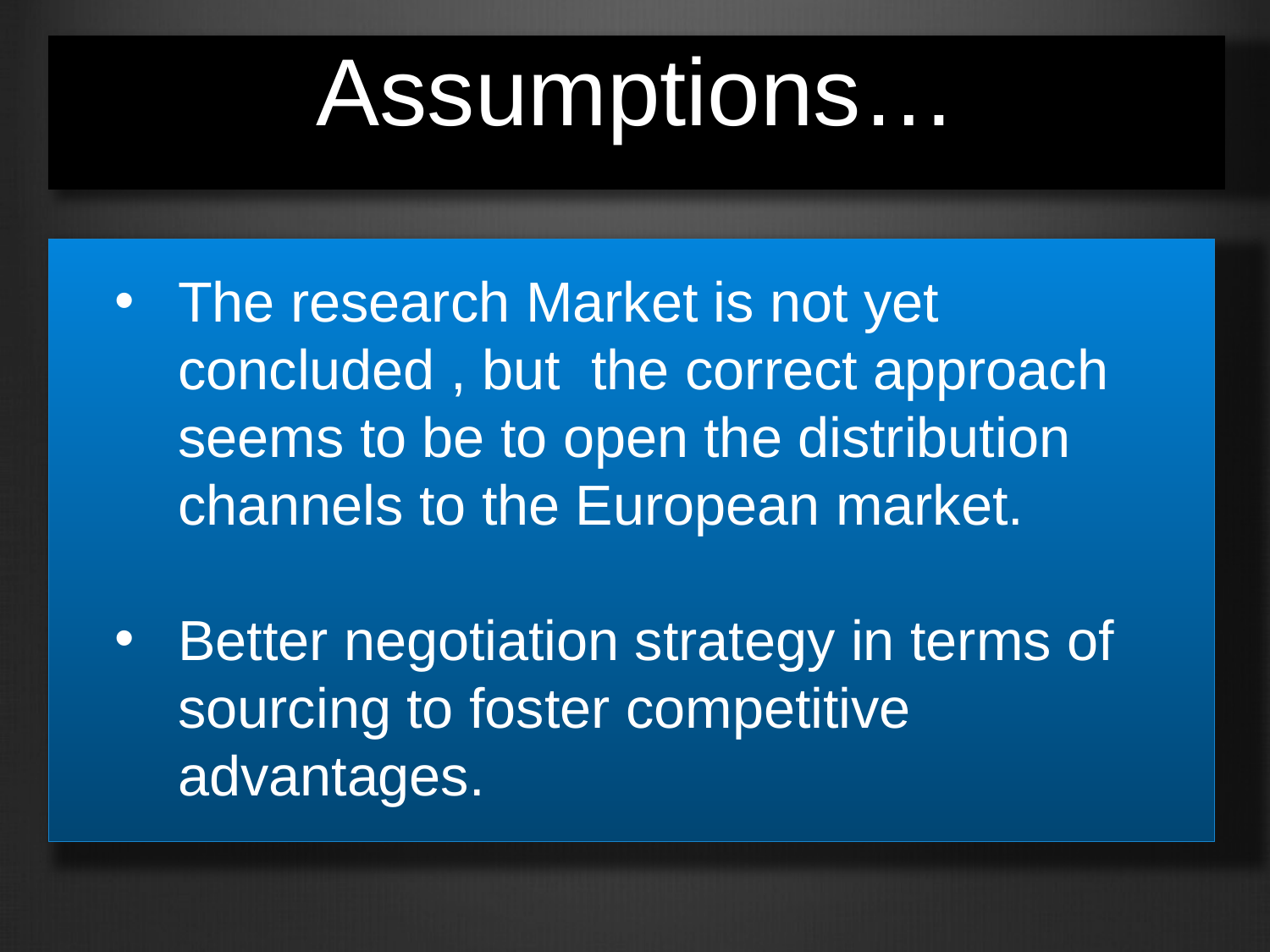

# Assumptions…

The research Market is not yet concluded , but  the correct approach seems to be to open the distribution channels to the European market.

Better negotiation strategy in terms of sourcing to foster competitive advantages.